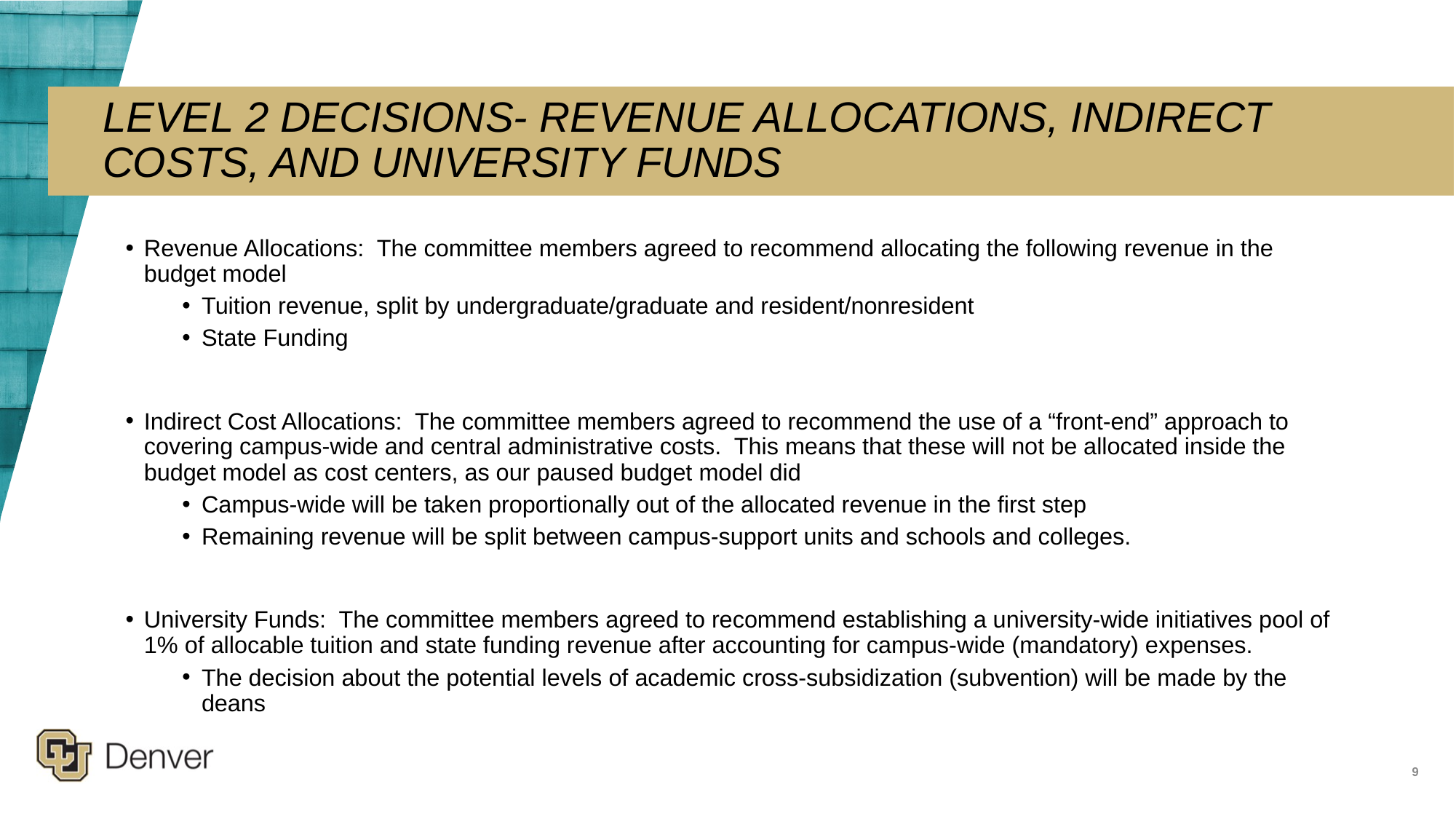

# LEVEL 2 DECISIONS- REVENUE ALLOCATIONS, INDIRECT COSTS, AND UNIVERSITY FUNDS
Revenue Allocations:  The committee members agreed to recommend allocating the following revenue in the budget model
Tuition revenue, split by undergraduate/graduate and resident/nonresident
State Funding

Indirect Cost Allocations:  The committee members agreed to recommend the use of a “front-end” approach to covering campus-wide and central administrative costs.  This means that these will not be allocated inside the budget model as cost centers, as our paused budget model did
Campus-wide will be taken proportionally out of the allocated revenue in the first step
Remaining revenue will be split between campus-support units and schools and colleges.

University Funds:  The committee members agreed to recommend establishing a university-wide initiatives pool of 1% of allocable tuition and state funding revenue after accounting for campus-wide (mandatory) expenses.
The decision about the potential levels of academic cross-subsidization (subvention) will be made by the deans
9